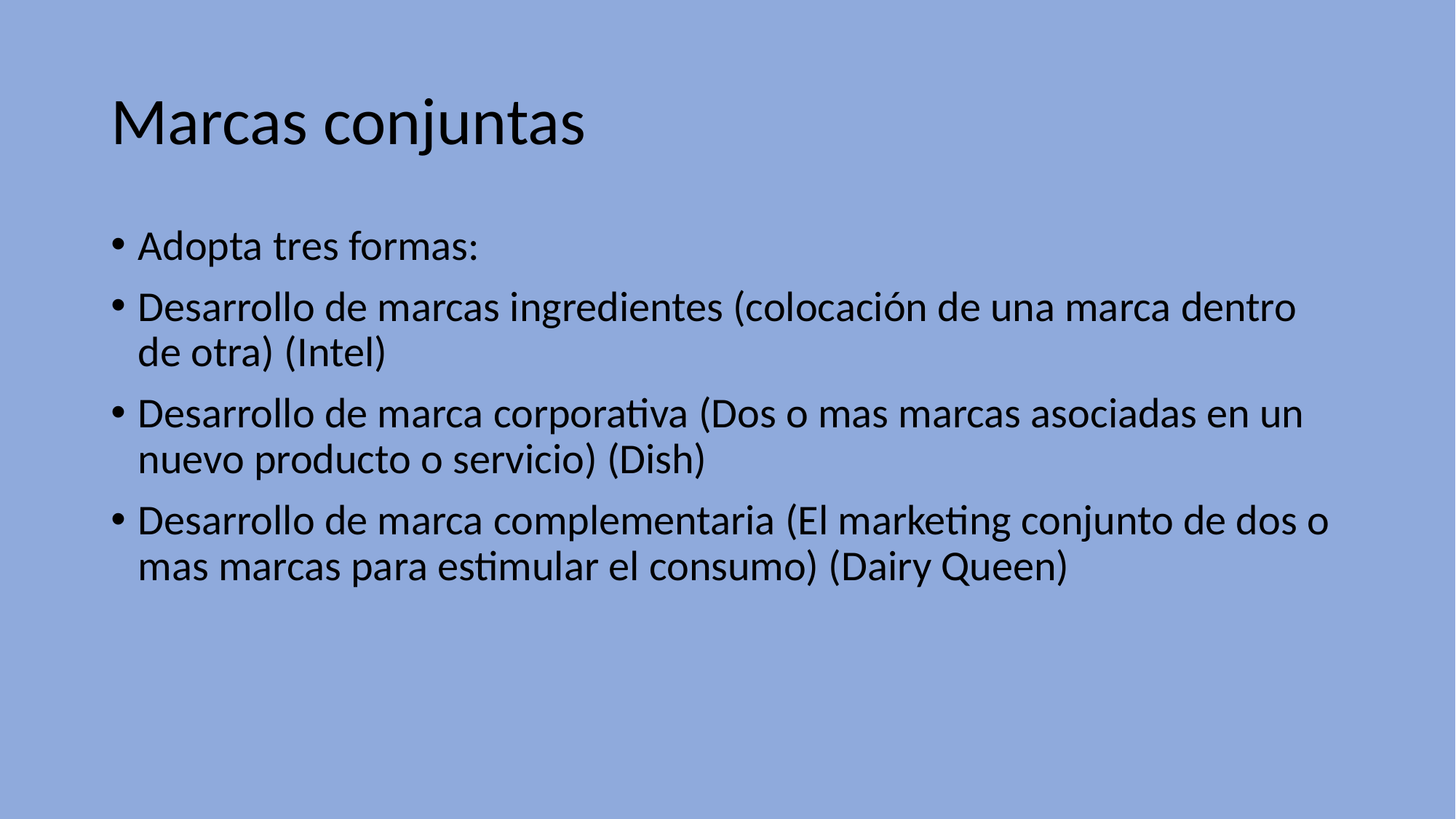

# Marcas conjuntas
Adopta tres formas:
Desarrollo de marcas ingredientes (colocación de una marca dentro de otra) (Intel)
Desarrollo de marca corporativa (Dos o mas marcas asociadas en un nuevo producto o servicio) (Dish)
Desarrollo de marca complementaria (El marketing conjunto de dos o mas marcas para estimular el consumo) (Dairy Queen)